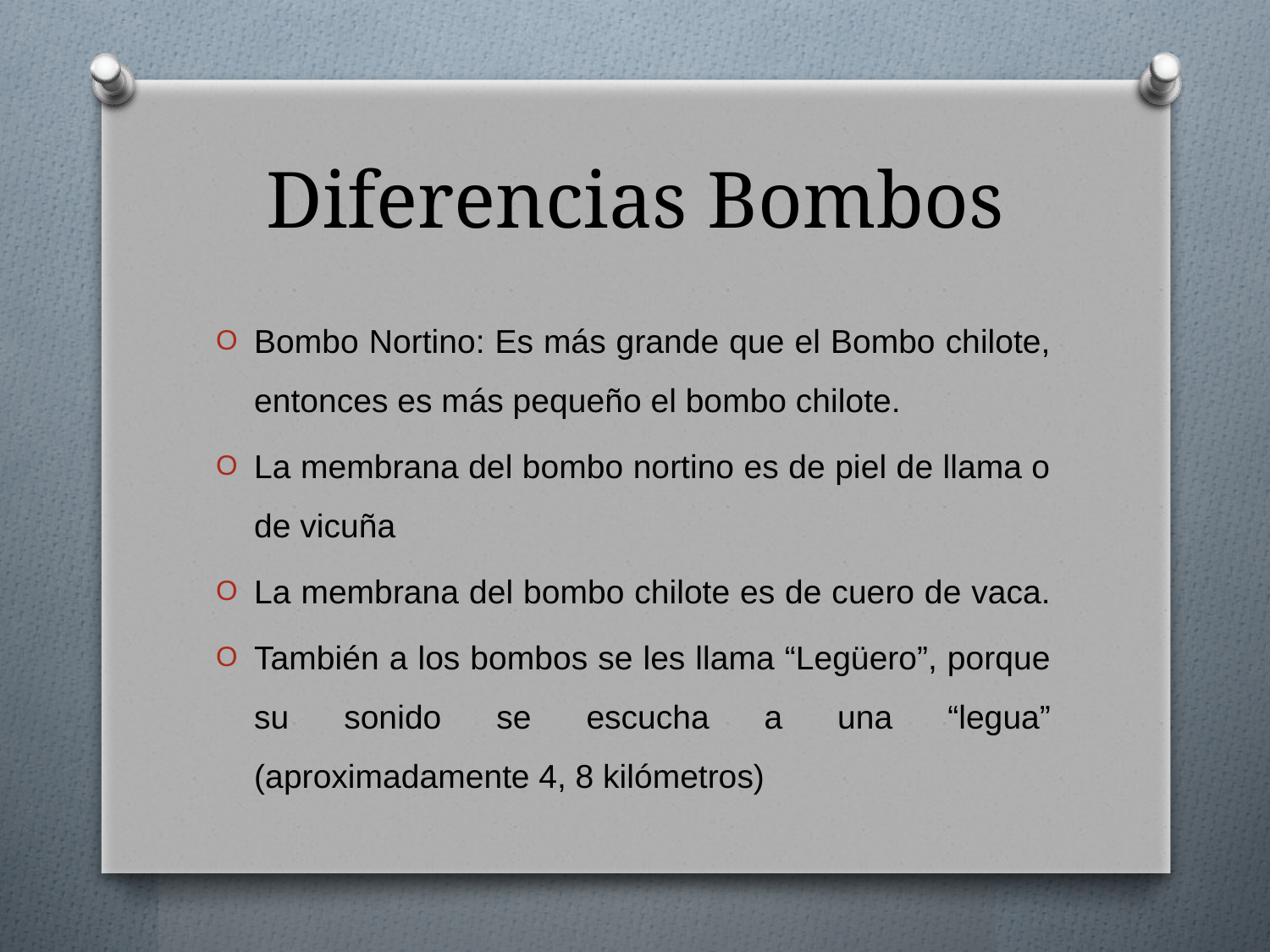

# Diferencias Bombos
Bombo Nortino: Es más grande que el Bombo chilote, entonces es más pequeño el bombo chilote.
La membrana del bombo nortino es de piel de llama o de vicuña
La membrana del bombo chilote es de cuero de vaca.
También a los bombos se les llama “Legüero”, porque su sonido se escucha a una “legua” (aproximadamente 4, 8 kilómetros)